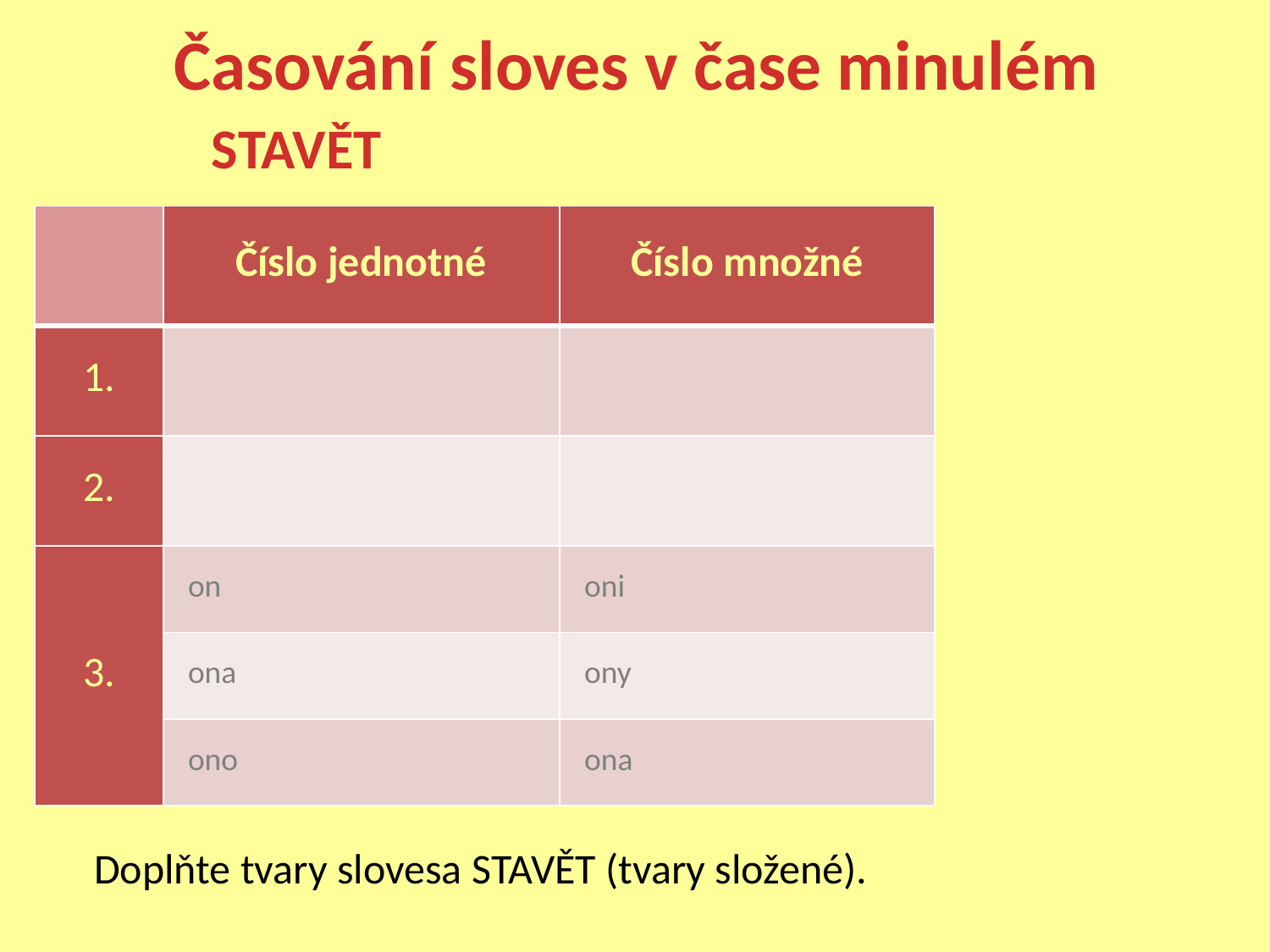

# Časování sloves v čase minulém
	STAVĚT
|  | Číslo jednotné | Číslo množné |
| --- | --- | --- |
| 1. |  |  |
| 2. |  |  |
| 3. | on | oni |
|  | ona | ony |
|  | ono | ona |
Doplňte tvary slovesa STAVĚT (tvary složené).